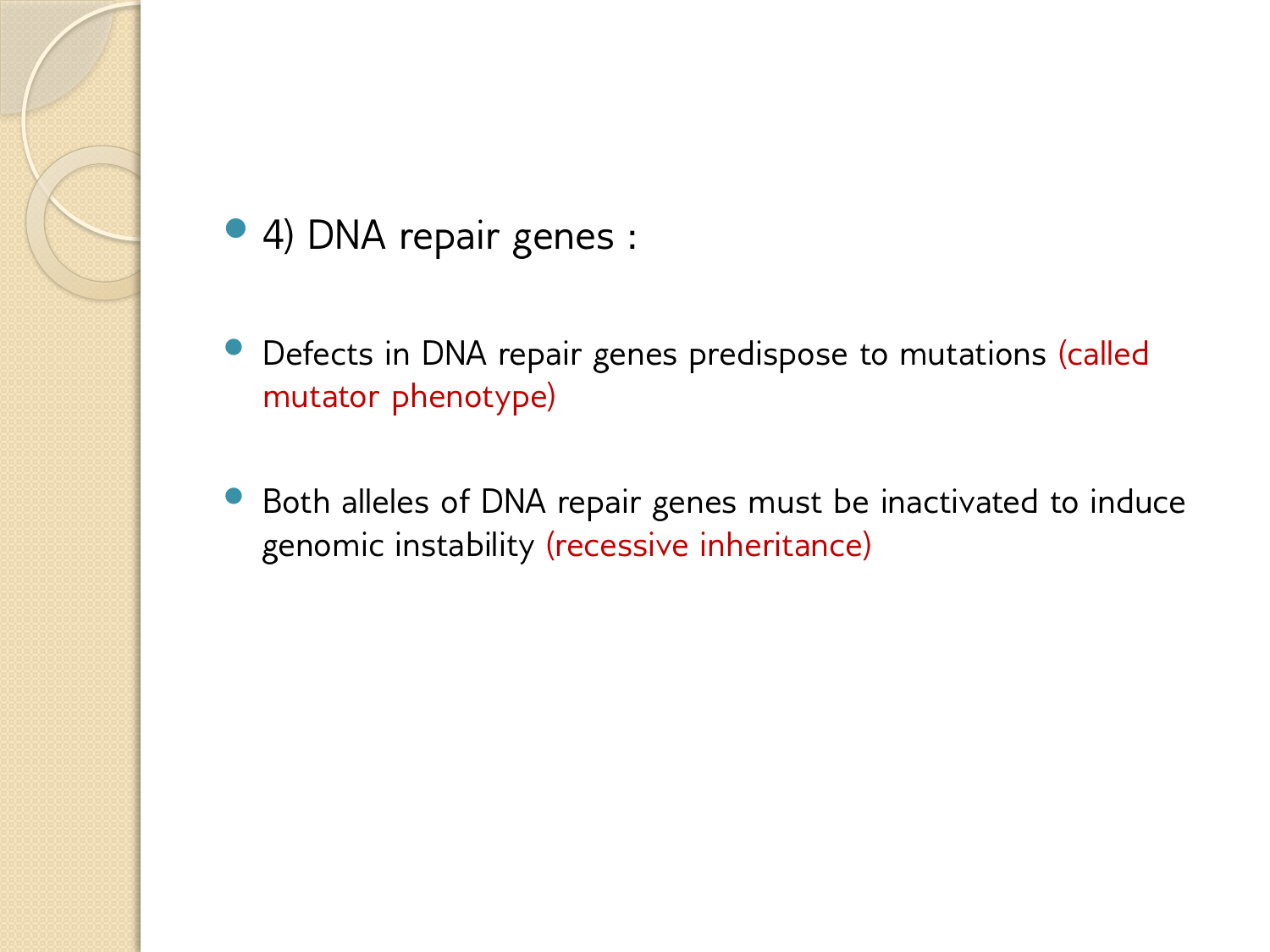

#
4) DNA repair genes :

Defects in DNA repair genes predispose to mutations (called mutator phenotype)

Both alleles of DNA repair genes must be inactivated to induce genomic instability (recessive inheritance)